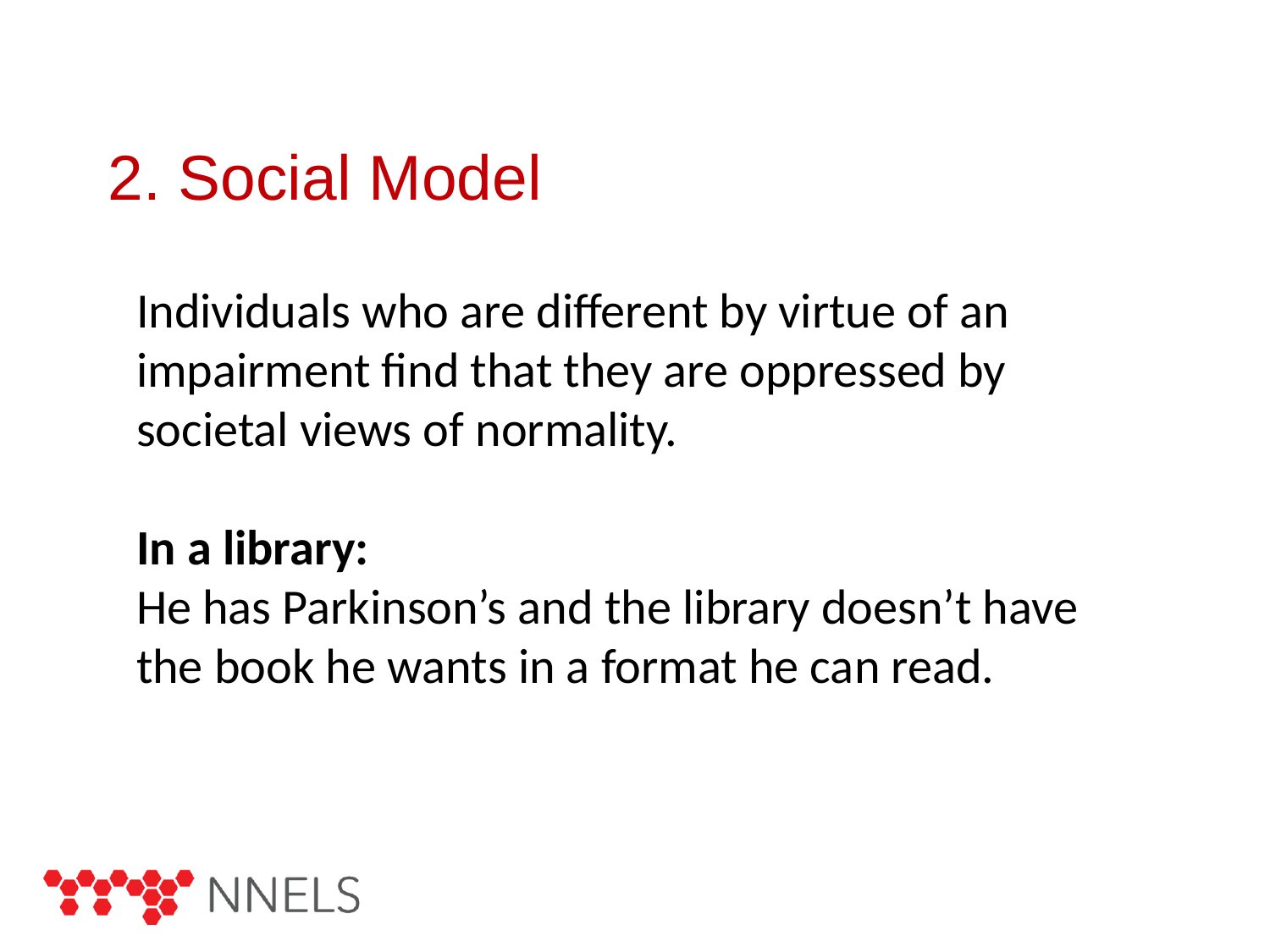

# 2. Social Model
Individuals who are different by virtue of an impairment find that they are oppressed by societal views of normality.

In a library:
He has Parkinson’s and the library doesn’t have the book he wants in a format he can read.